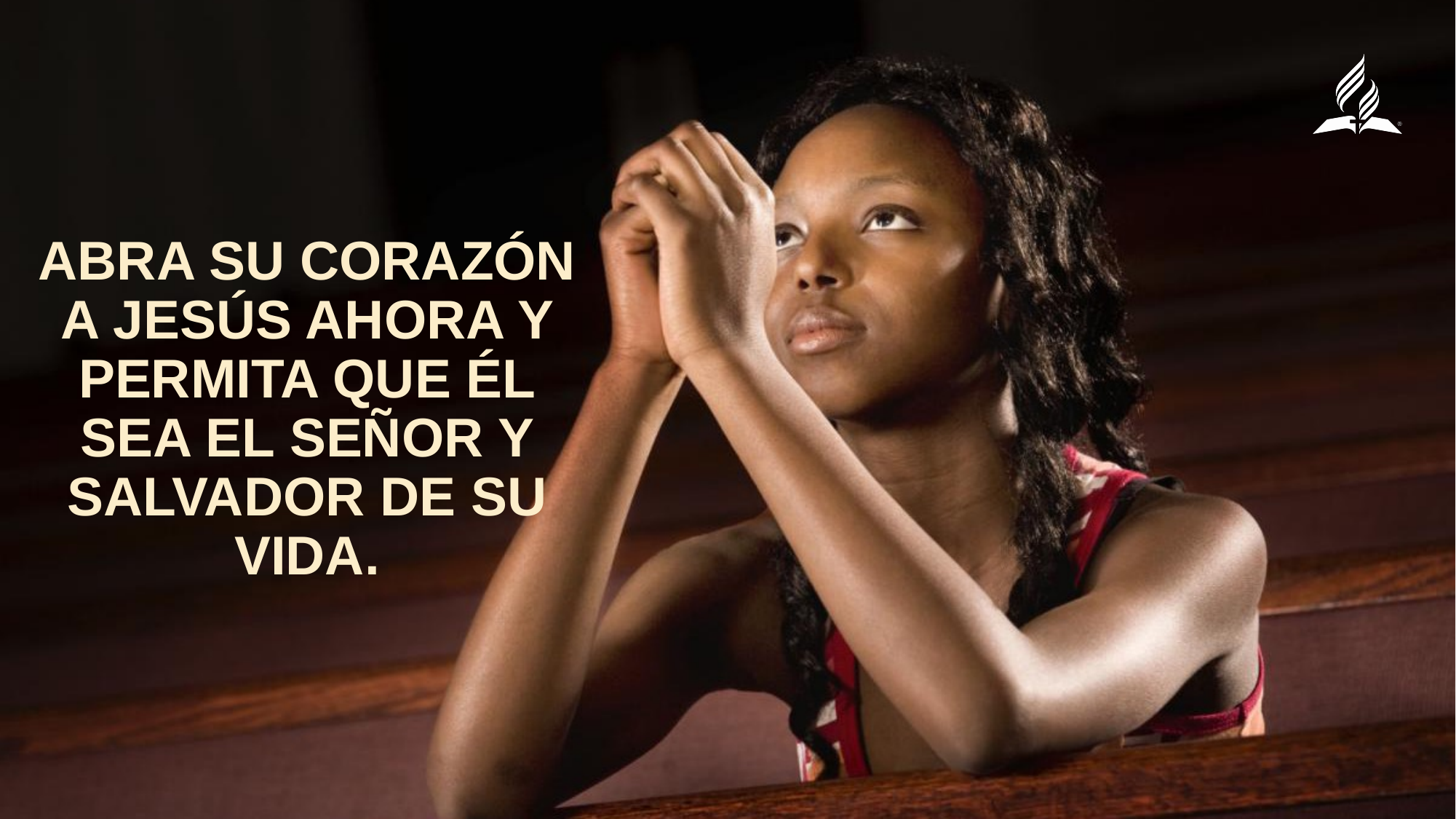

Abra su corazón a Jesús ahora y permita que Él sea el Señor y Salvador de su vida.